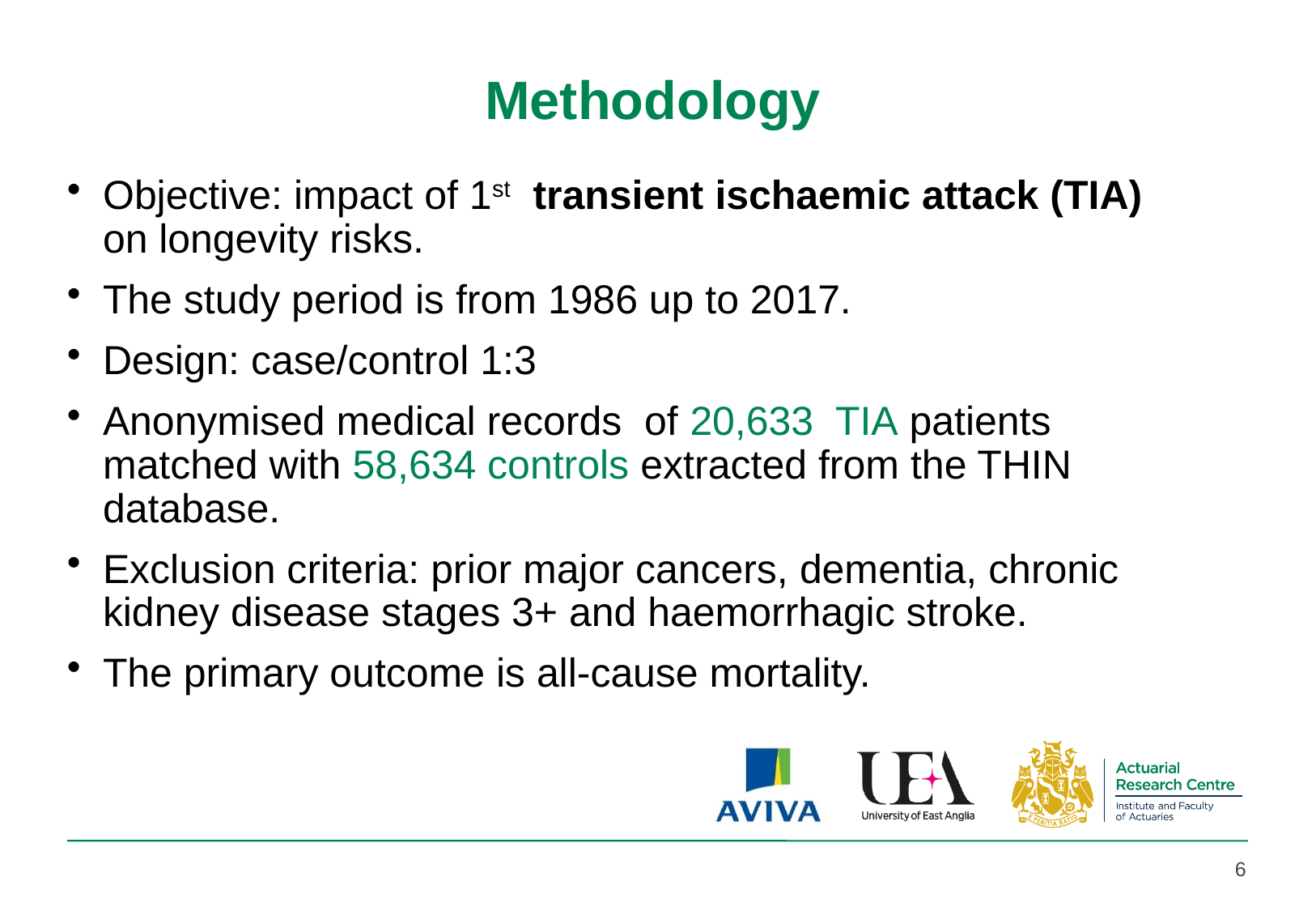

# Methodology
Objective: impact of 1st  transient ischaemic attack (TIA) on longevity risks.
The study period is from 1986 up to 2017.
Design: case/control 1:3
Anonymised medical records  of 20,633  TIA patients matched with 58,634 controls extracted from the THIN database.
Exclusion criteria: prior major cancers, dementia, chronic kidney disease stages 3+ and haemorrhagic stroke.
The primary outcome is all-cause mortality.

6